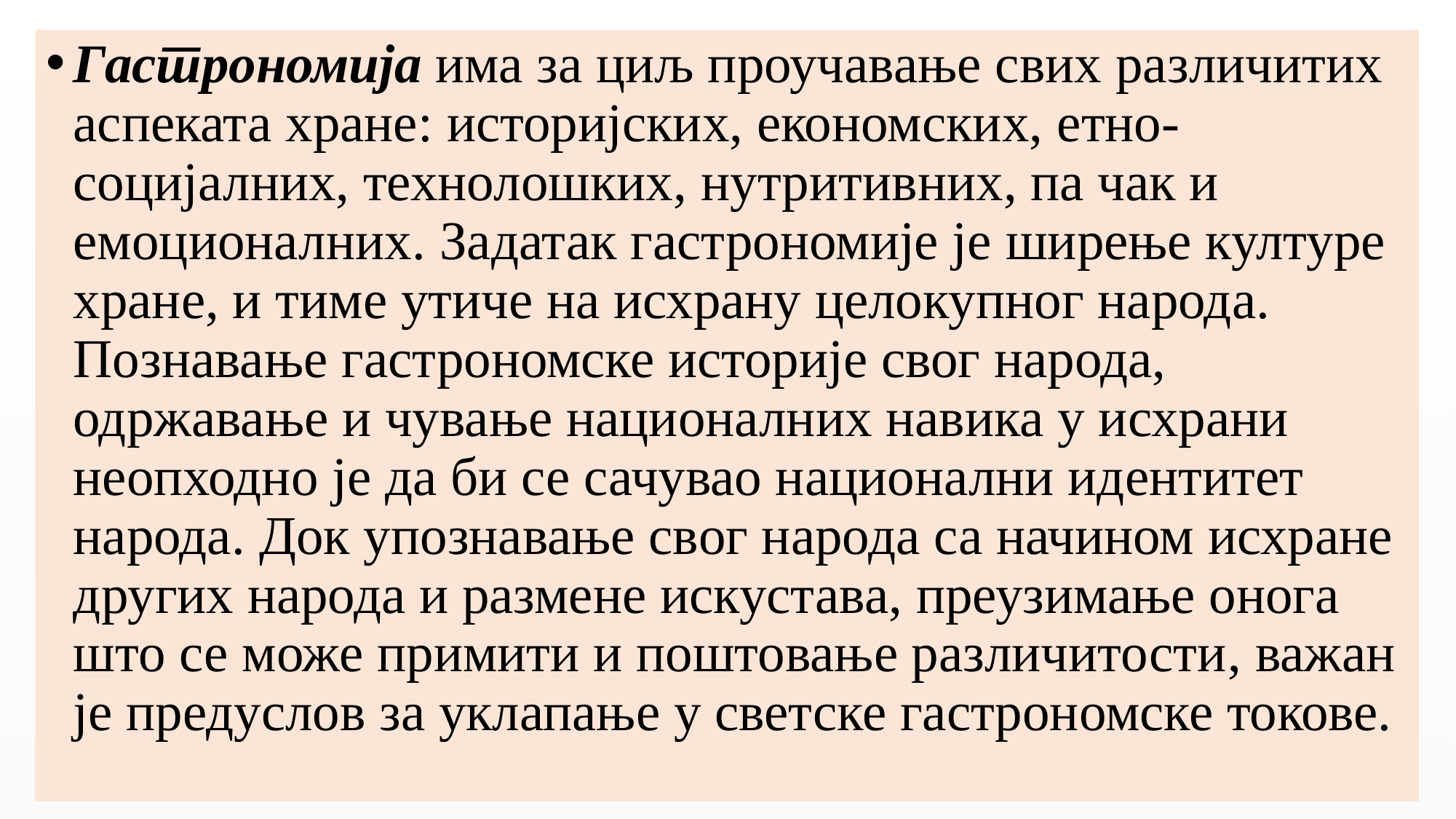

Гастрономија има за циљ проучавање свих различитих аспеката хране: историјских, економских, етно-социјалних, технолошких, нутритивних, па чак и емоционалних. Задатак гастрономије је ширење културе хране, и тиме утиче на исхрану целокупног народа. Познавање гастрономске историје свог народа, одржавање и чување националних навика у исхрани неопходно је да би се сачувао национални идентитет народа. Док упознавање свог народа са начином исхране других народа и размене искустава, преузимање онога што се може примити и поштовање различитости, важан је предуслов за уклапање у светске гастрономске токове.